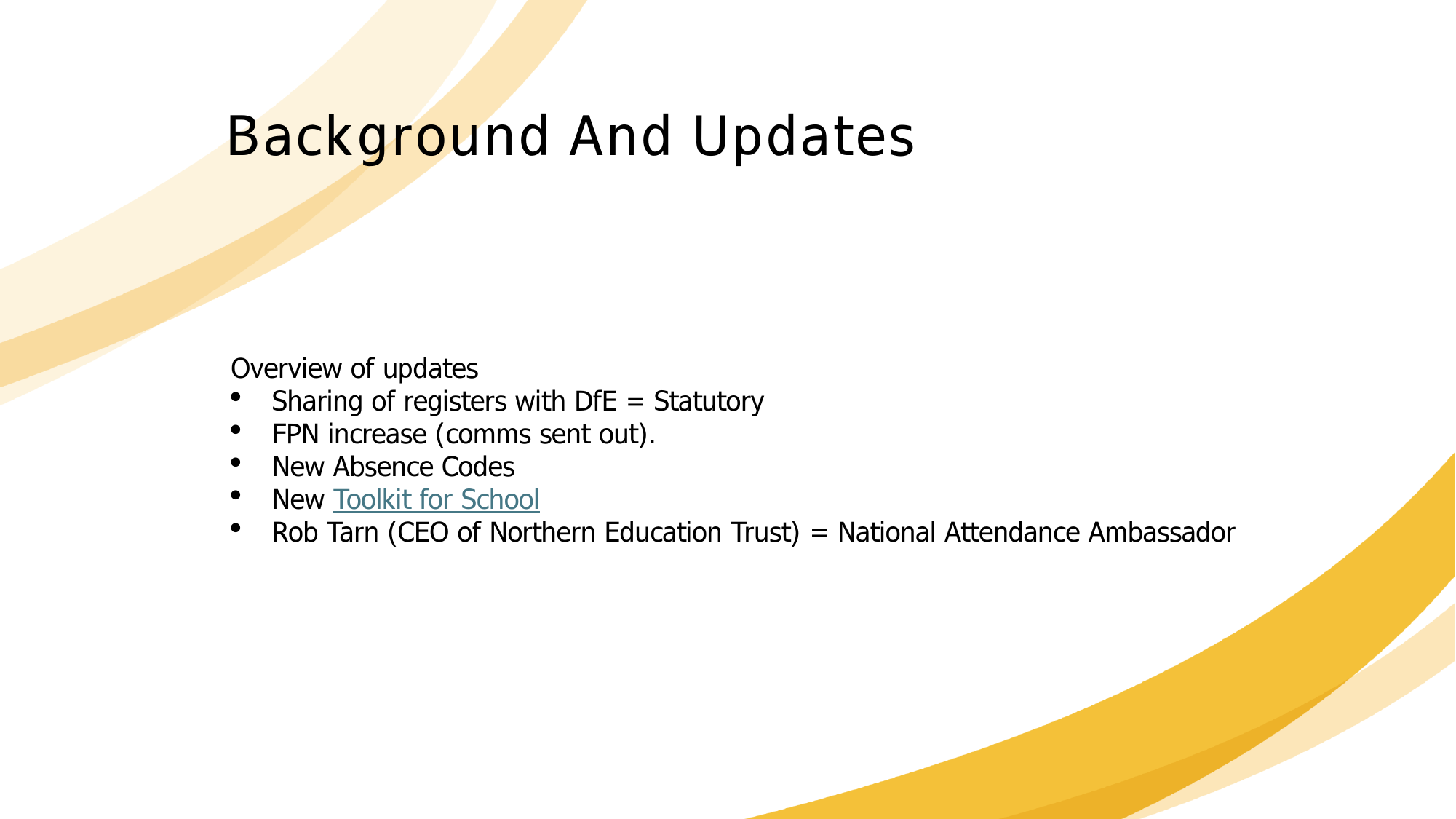

Background And Updates
Overview of updates
Sharing of registers with DfE = Statutory
FPN increase (comms sent out).
New Absence Codes
New Toolkit for School
Rob Tarn (CEO of Northern Education Trust) = National Attendance Ambassador